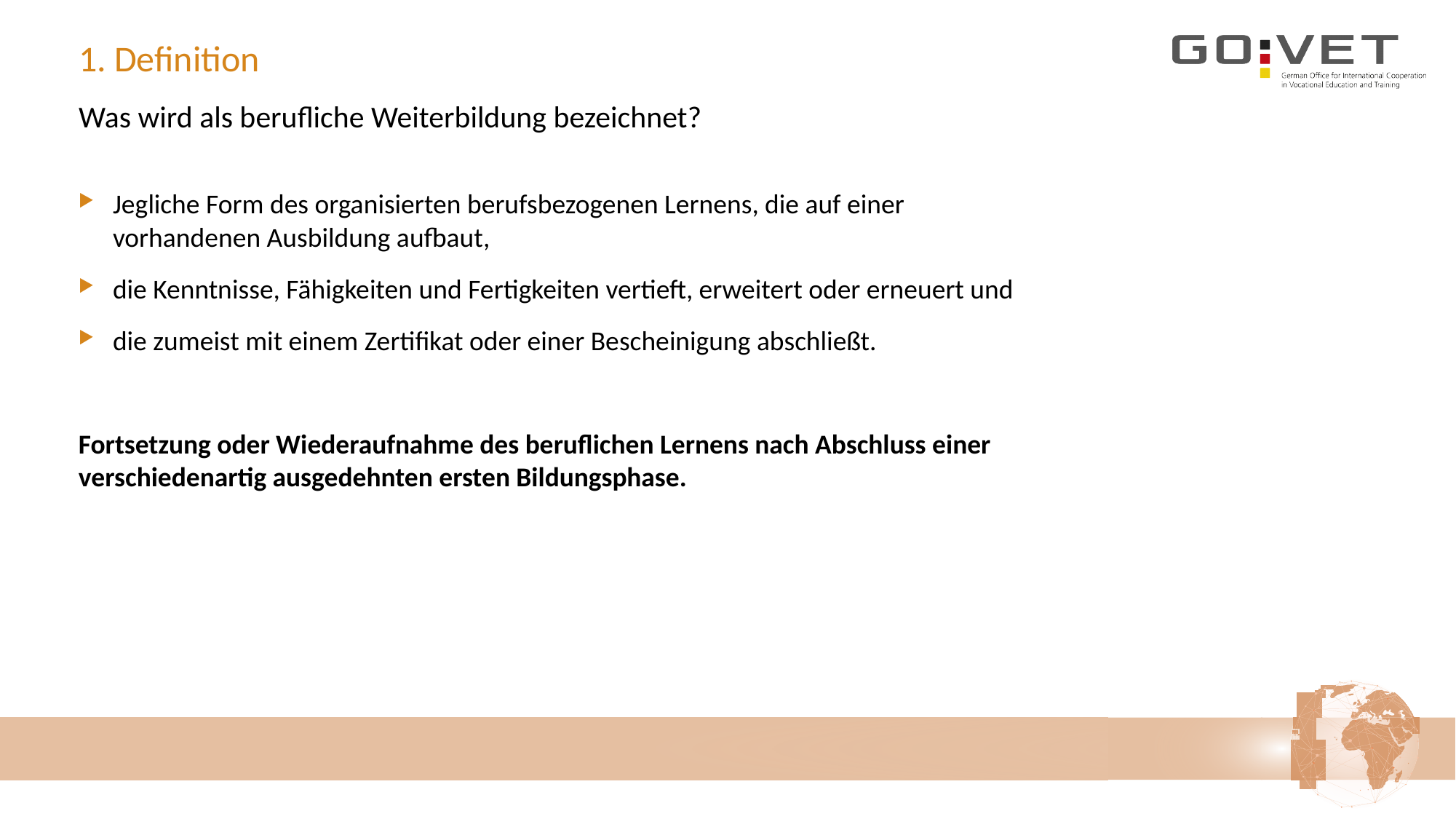

# 1. Definition
Was wird als berufliche Weiterbildung bezeichnet?
Jegliche Form des organisierten berufsbezogenen Lernens, die auf einer vorhandenen Ausbildung aufbaut,
die Kenntnisse, Fähigkeiten und Fertigkeiten vertieft, erweitert oder erneuert und
die zumeist mit einem Zertifikat oder einer Bescheinigung abschließt.

Fortsetzung oder Wiederaufnahme des beruflichen Lernens nach Abschluss einer verschiedenartig ausgedehnten ersten Bildungsphase.